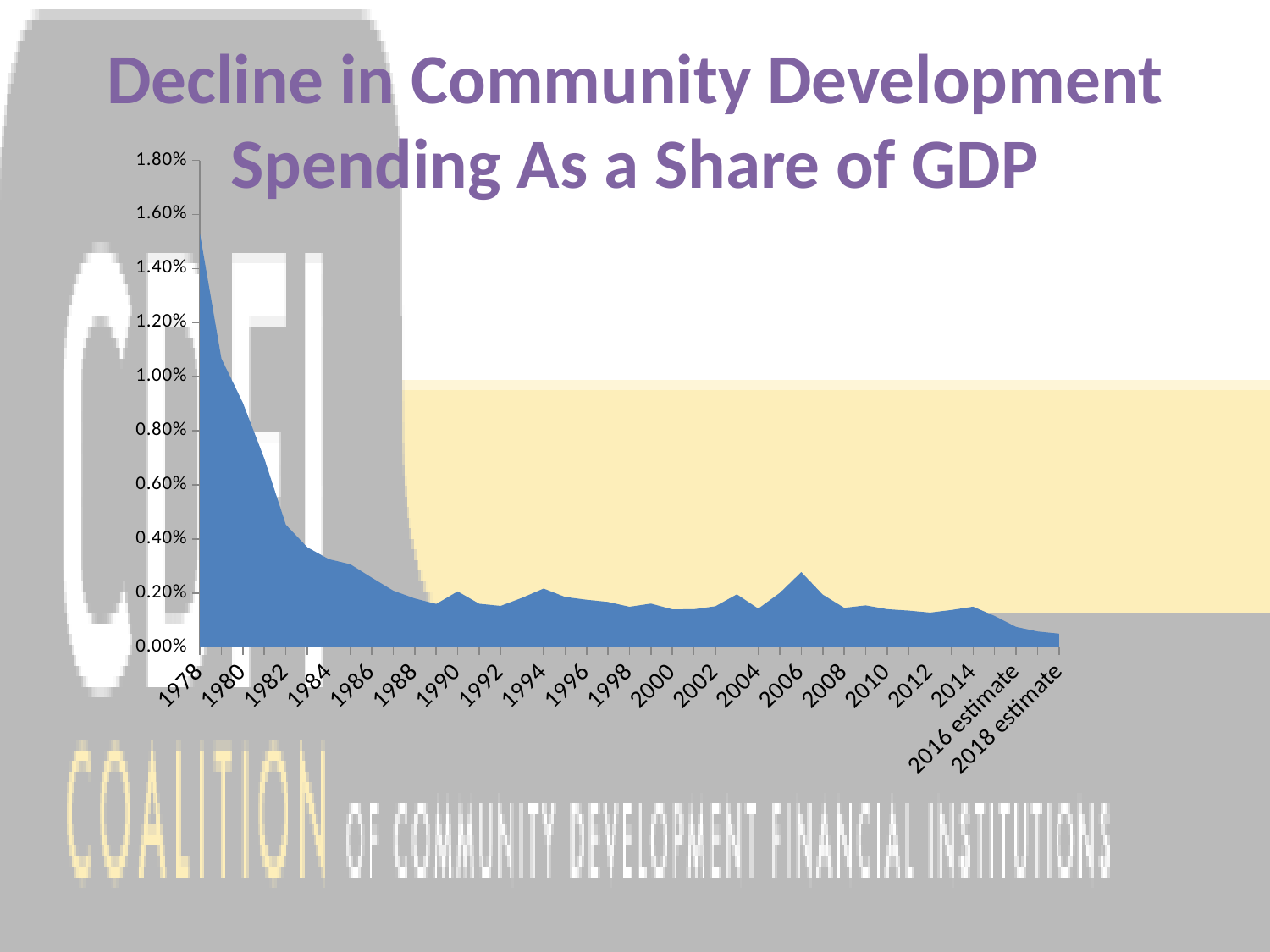

# Decline in Community Development Spending As a Share of GDP

### Chart

| Category |  |
|---|---|
| 1978 | 0.015287485907553551 |
| 1979 | 0.01067402254737347 |
| 1980 | 0.009030173996035534 |
| 1981 | 0.006967615309126595 |
| 1982 | 0.0045289574091882 |
| 1983 | 0.003691109367279914 |
| 1984 | 0.0032514826761003016 |
| 1985 | 0.00306297180618865 |
| 1986 | 0.0025659074910874455 |
| 1987 | 0.002085393644924109 |
| 1988 | 0.0017969451931716084 |
| 1989 | 0.0015927400685248633 |
| 1990 | 0.002057720812625338 |
| 1991 | 0.0016018885422814265 |
| 1992 | 0.0015219480935597565 |
| 1993 | 0.0018216871859487195 |
| 1994 | 0.0021643780638133186 |
| 1995 | 0.0018525834003078555 |
| 1996 | 0.001749089825479704 |
| 1997 | 0.0016683512549167648 |
| 1998 | 0.0014890915387279235 |
| 1999 | 0.0016072281829633815 |
| 2000 | 0.0013949699623256287 |
| 2001 | 0.0013984919757855517 |
| 2002 | 0.0015079809178766871 |
| 2003 | 0.001948962678275441 |
| 2004 | 0.0014217197670435082 |
| 2005 | 0.002003443670244436 |
| 2006 | 0.002771362586605081 |
| 2007 | 0.0019406409165019405 |
| 2008 | 0.0014510548052237974 |
| 2009 | 0.0015400373906752525 |
| 2010 | 0.0014008530567868195 |
| 2011 | 0.0013463367583425993 |
| 2012 | 0.001273524833734258 |
| 2013 | 0.0013701420133681423 |
| 2014 | 0.0014931163807799473 |
| 2015 | 0.0011485216964669022 |
| 2016 estimate | 0.0007446842222010964 |
| 2017 estimate | 0.0005755755755755755 |
| 2018 estimate | 0.0004946539324987634 |